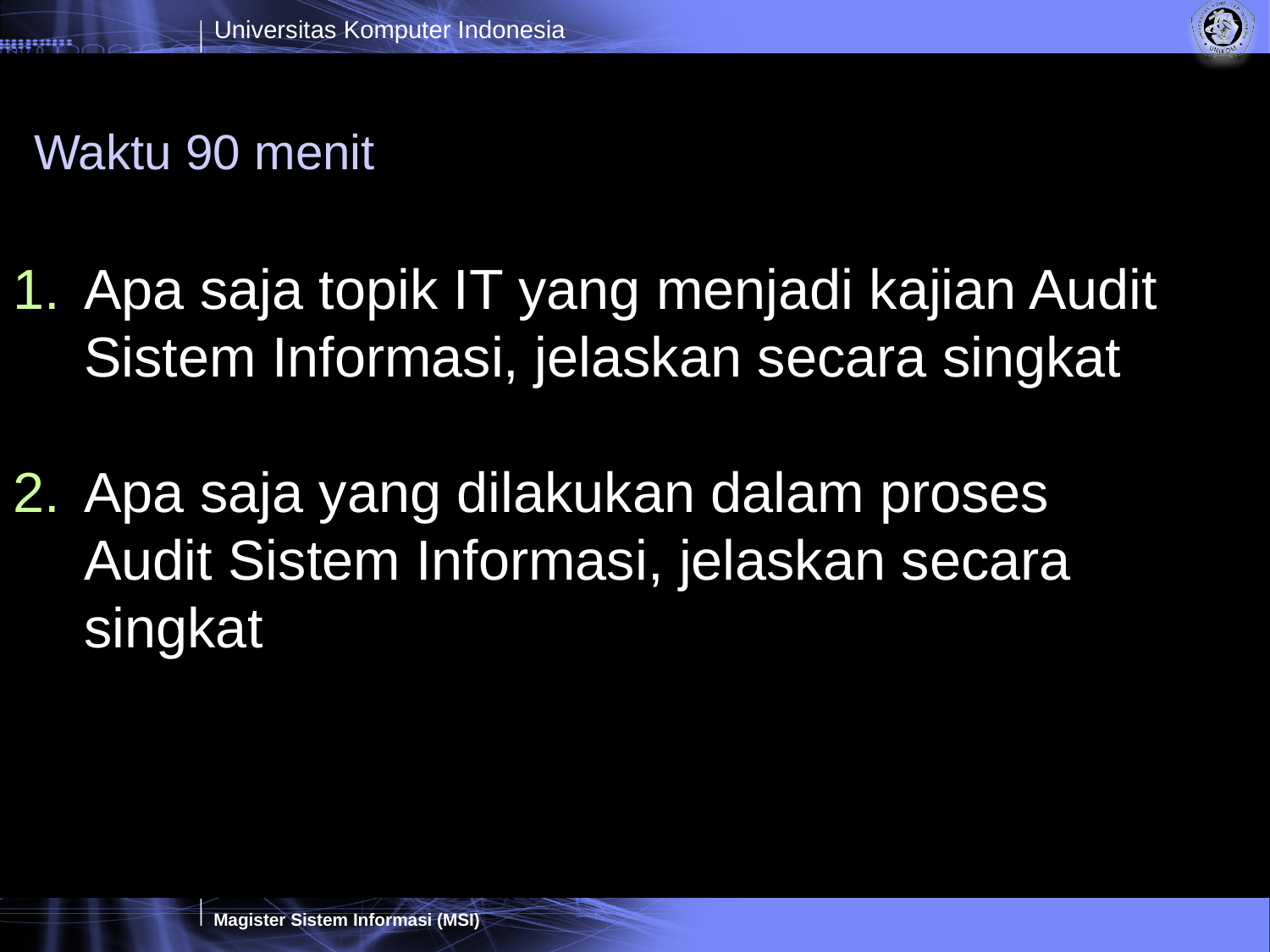

# Waktu 90 menit
Apa saja topik IT yang menjadi kajian Audit Sistem Informasi, jelaskan secara singkat

Apa saja yang dilakukan dalam proses Audit Sistem Informasi, jelaskan secara singkat